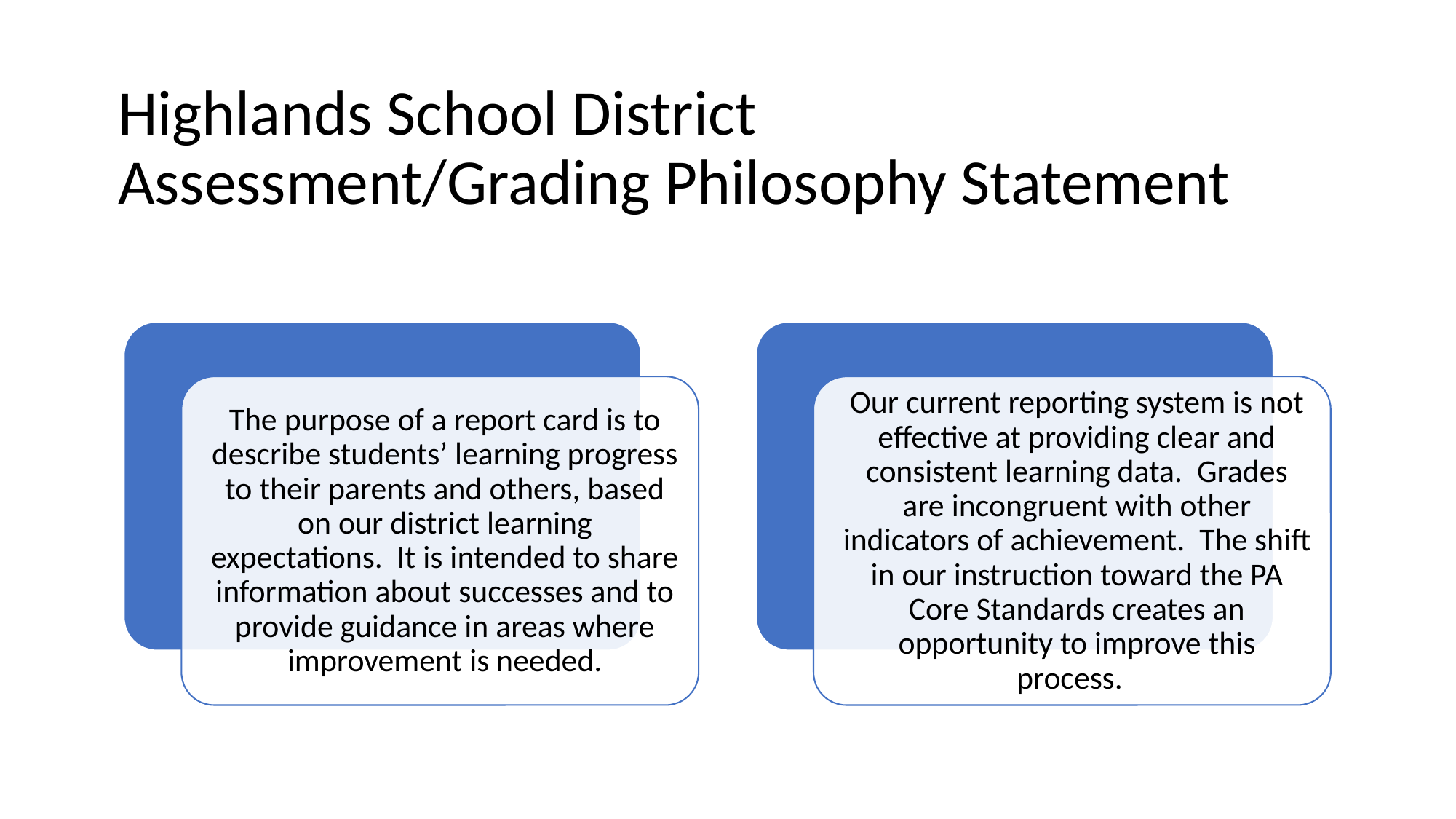

# Highlands School District Assessment/Grading Philosophy Statement
The purpose of a report card is to describe students’ learning progress to their parents and others, based on our district learning expectations.  It is intended to share information about successes and to provide guidance in areas where improvement is needed.
Our current reporting system is not effective at providing clear and consistent learning data.  Grades are incongruent with other indicators of achievement.  The shift in our instruction toward the PA Core Standards creates an opportunity to improve this process.